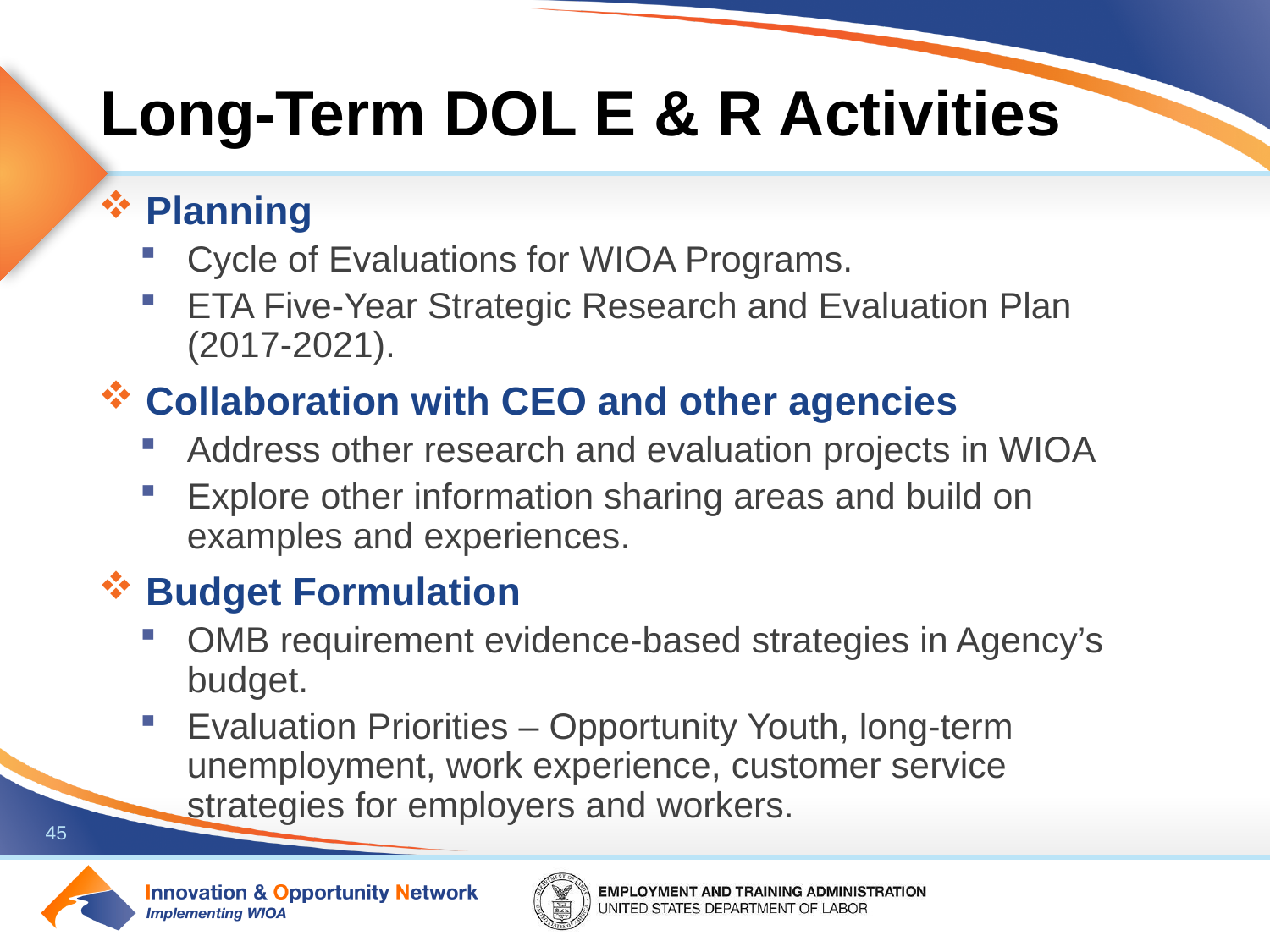

# Long-Term DOL E & R Activities
Planning
Cycle of Evaluations for WIOA Programs.
ETA Five-Year Strategic Research and Evaluation Plan (2017-2021).
Collaboration with CEO and other agencies
Address other research and evaluation projects in WIOA
Explore other information sharing areas and build on examples and experiences.
Budget Formulation
OMB requirement evidence-based strategies in Agency’s budget.
Evaluation Priorities – Opportunity Youth, long-term unemployment, work experience, customer service strategies for employers and workers.